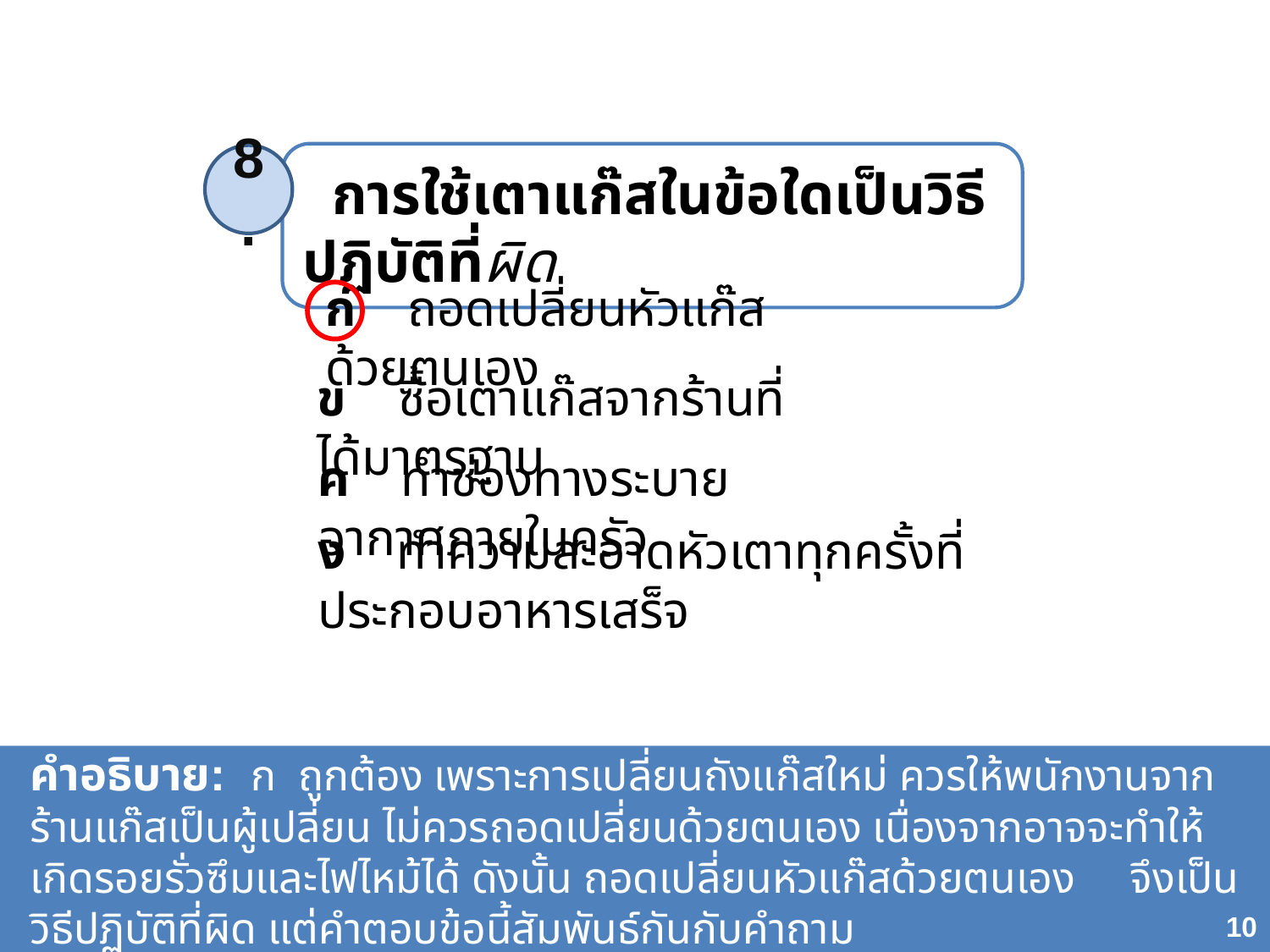

การใช้เตาแก๊สในข้อใดเป็นวิธีปฏิบัติที่ผิด
8.
ก    ถอดเปลี่ยนหัวแก๊สด้วยตนเอง

ข    ซื้อเตาแก๊สจากร้านที่ได้มาตรฐาน
ค    ทำช่องทางระบายอากาศภายในครัว
ง    ทำความสะอาดหัวเตาทุกครั้งที่ประกอบอาหารเสร็จ
คำอธิบาย:  ก  ถูกต้อง เพราะการเปลี่ยนถังแก๊สใหม่ ควรให้พนักงานจากร้านแก๊สเป็นผู้เปลี่ยน ไม่ควรถอดเปลี่ยนด้วยตนเอง เนื่องจากอาจจะทำให้เกิดรอยรั่วซึมและไฟไหม้ได้ ดังนั้น ถอดเปลี่ยนหัวแก๊สด้วยตนเอง     จึงเป็นวิธีปฏิบัติที่ผิด แต่คำตอบข้อนี้สัมพันธ์กันกับคำถาม
10